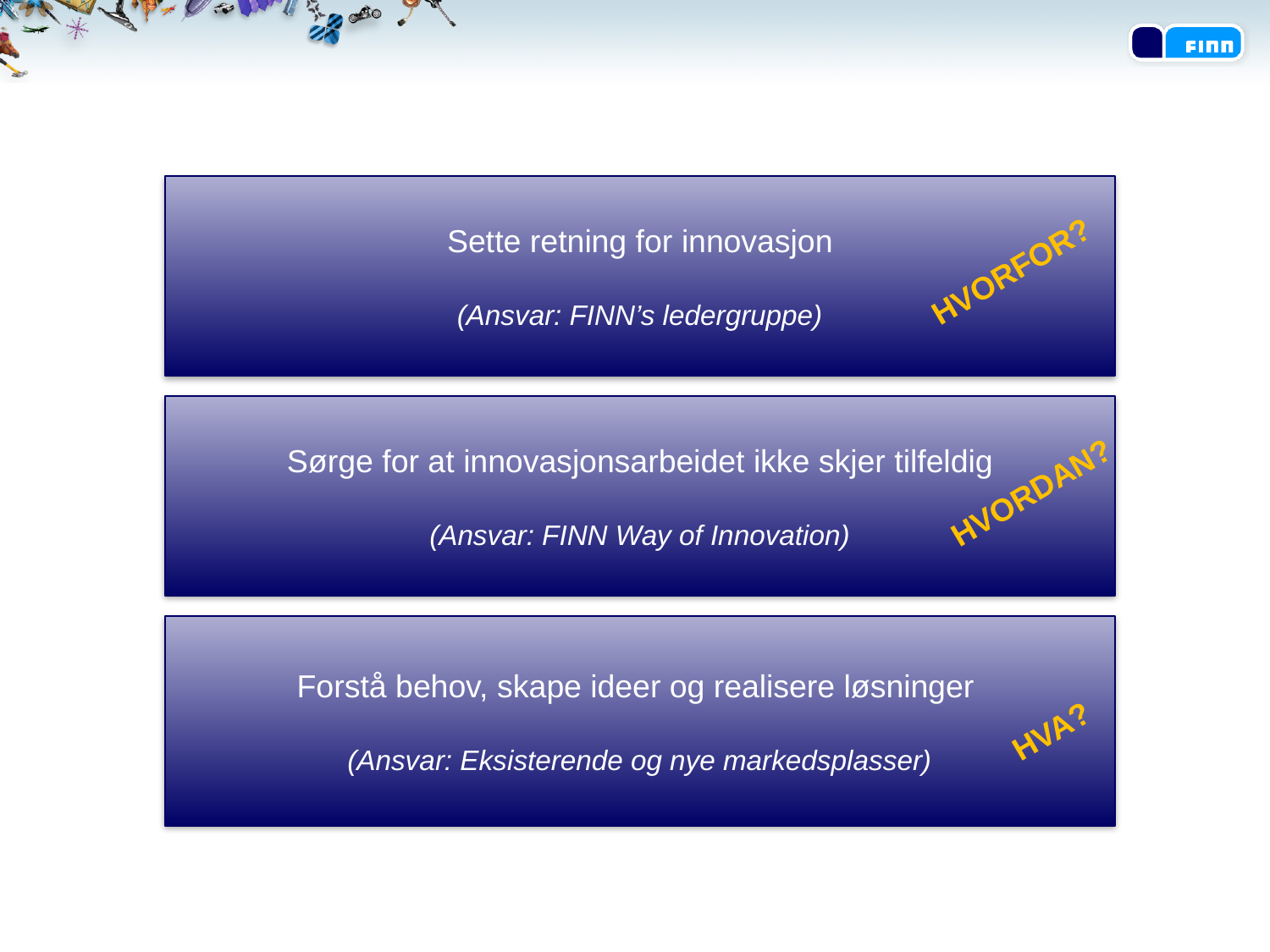

Sette retning for innovasjon

(Ansvar: FINN’s ledergruppe)
HVORFOR?
Sørge for at innovasjonsarbeidet ikke skjer tilfeldig

(Ansvar: FINN Way of Innovation)
HVORDAN?
Forstå behov, skape ideer og realisere løsninger

(Ansvar: Eksisterende og nye markedsplasser)
HVA?